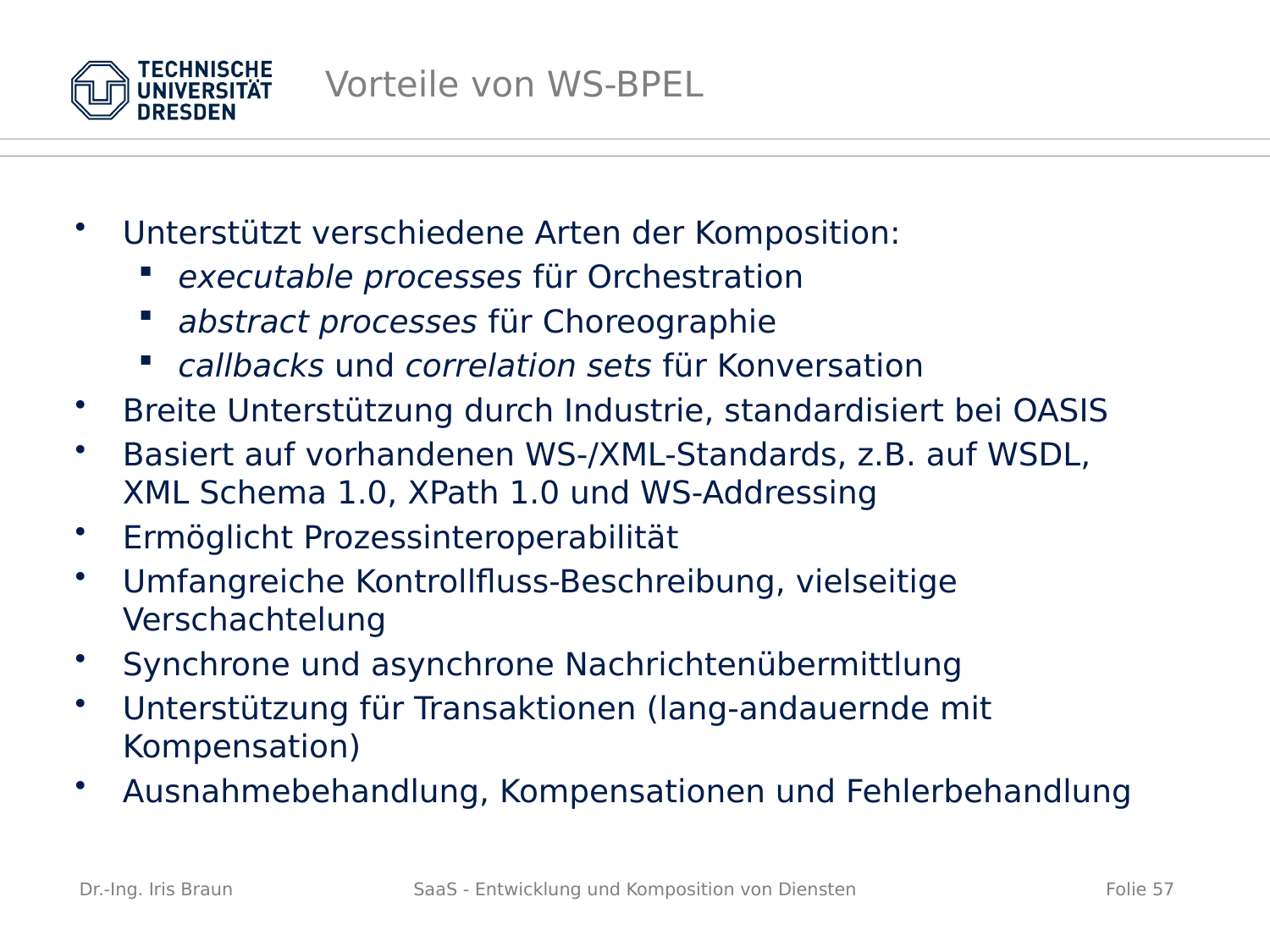

# Vorteile von WS-BPEL
Unterstützt verschiedene Arten der Komposition:
executable processes für Orchestration
abstract processes für Choreographie
callbacks und correlation sets für Konversation
Breite Unterstützung durch Industrie, standardisiert bei OASIS
Basiert auf vorhandenen WS-/XML-Standards, z.B. auf WSDL, XML Schema 1.0, XPath 1.0 und WS-Addressing
Ermöglicht Prozessinteroperabilität
Umfangreiche Kontrollfluss-Beschreibung, vielseitige Verschachtelung
Synchrone und asynchrone Nachrichtenübermittlung
Unterstützung für Transaktionen (lang-andauernde mit Kompensation)
Ausnahmebehandlung, Kompensationen und Fehlerbehandlung
Dr.-Ing. Iris Braun
SaaS - Entwicklung und Komposition von Diensten
Folie 57